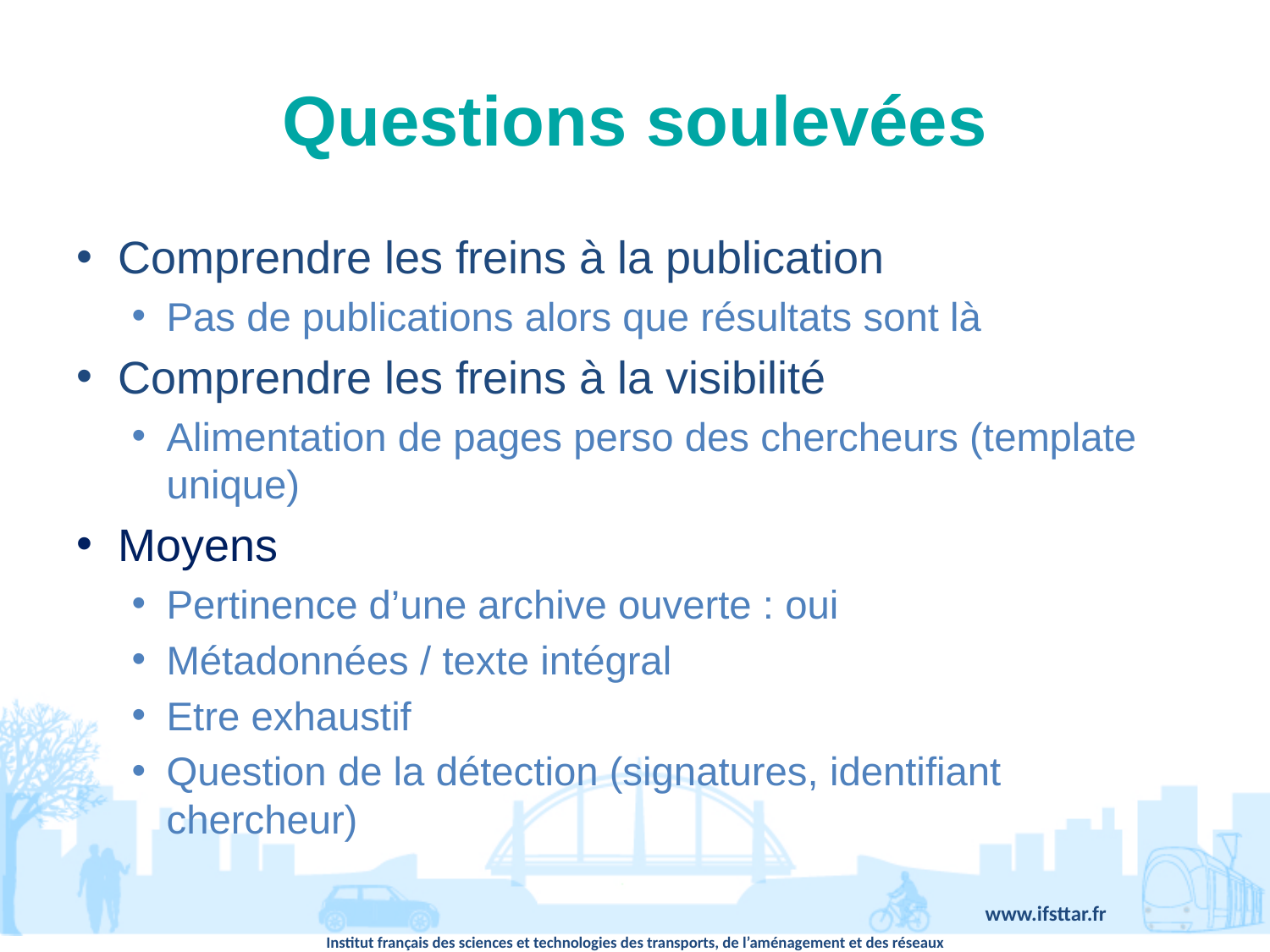

# Questions soulevées
Comprendre les freins à la publication
Pas de publications alors que résultats sont là
Comprendre les freins à la visibilité
Alimentation de pages perso des chercheurs (template unique)
Moyens
Pertinence d’une archive ouverte : oui
Métadonnées / texte intégral
Etre exhaustif
Question de la détection (signatures, identifiant chercheur)